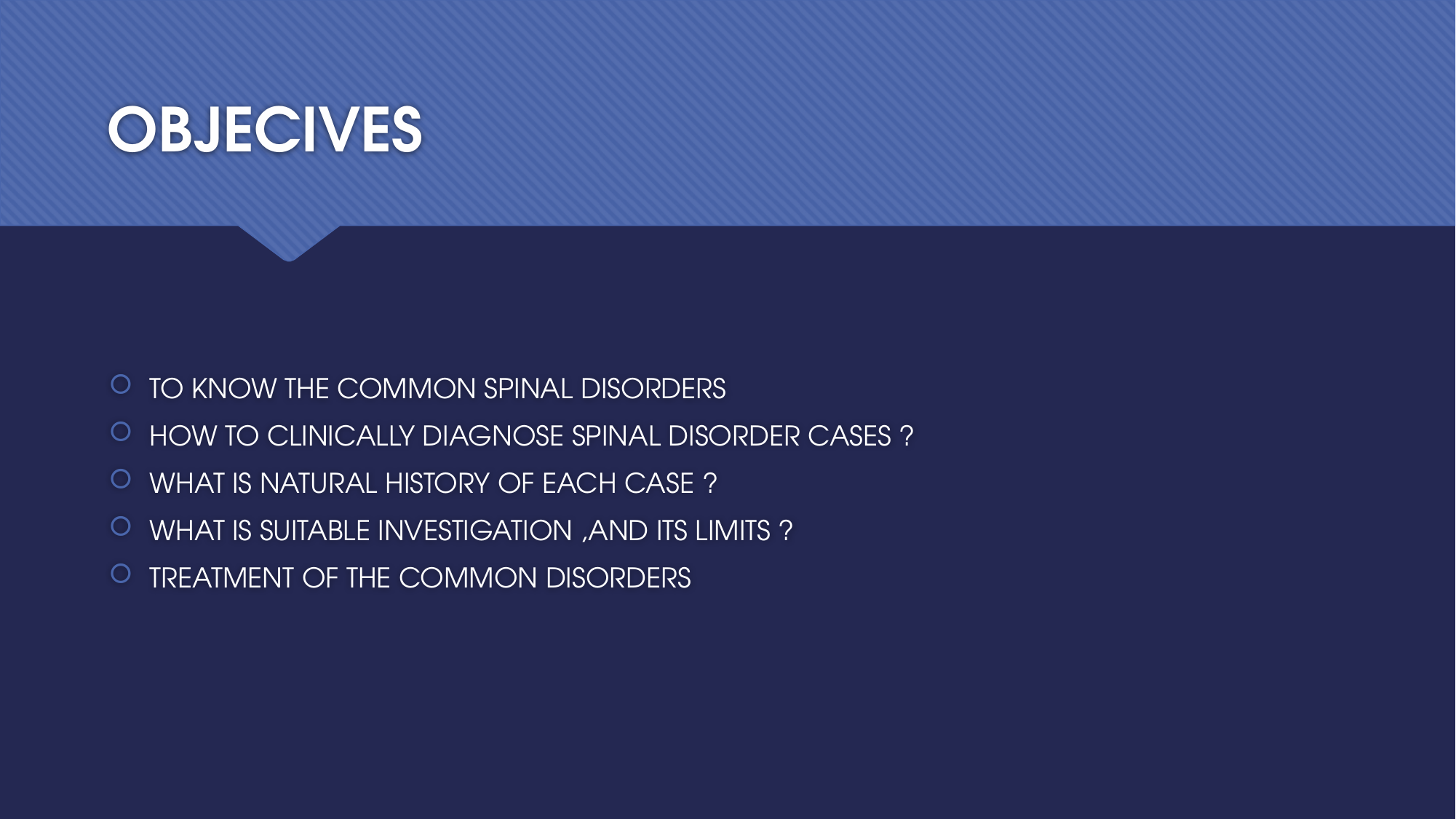

# OBJECIVES
TO KNOW THE COMMON SPINAL DISORDERS
HOW TO CLINICALLY DIAGNOSE SPINAL DISORDER CASES ?
WHAT IS NATURAL HISTORY OF EACH CASE ?
WHAT IS SUITABLE INVESTIGATION ,AND ITS LIMITS ?
TREATMENT OF THE COMMON DISORDERS